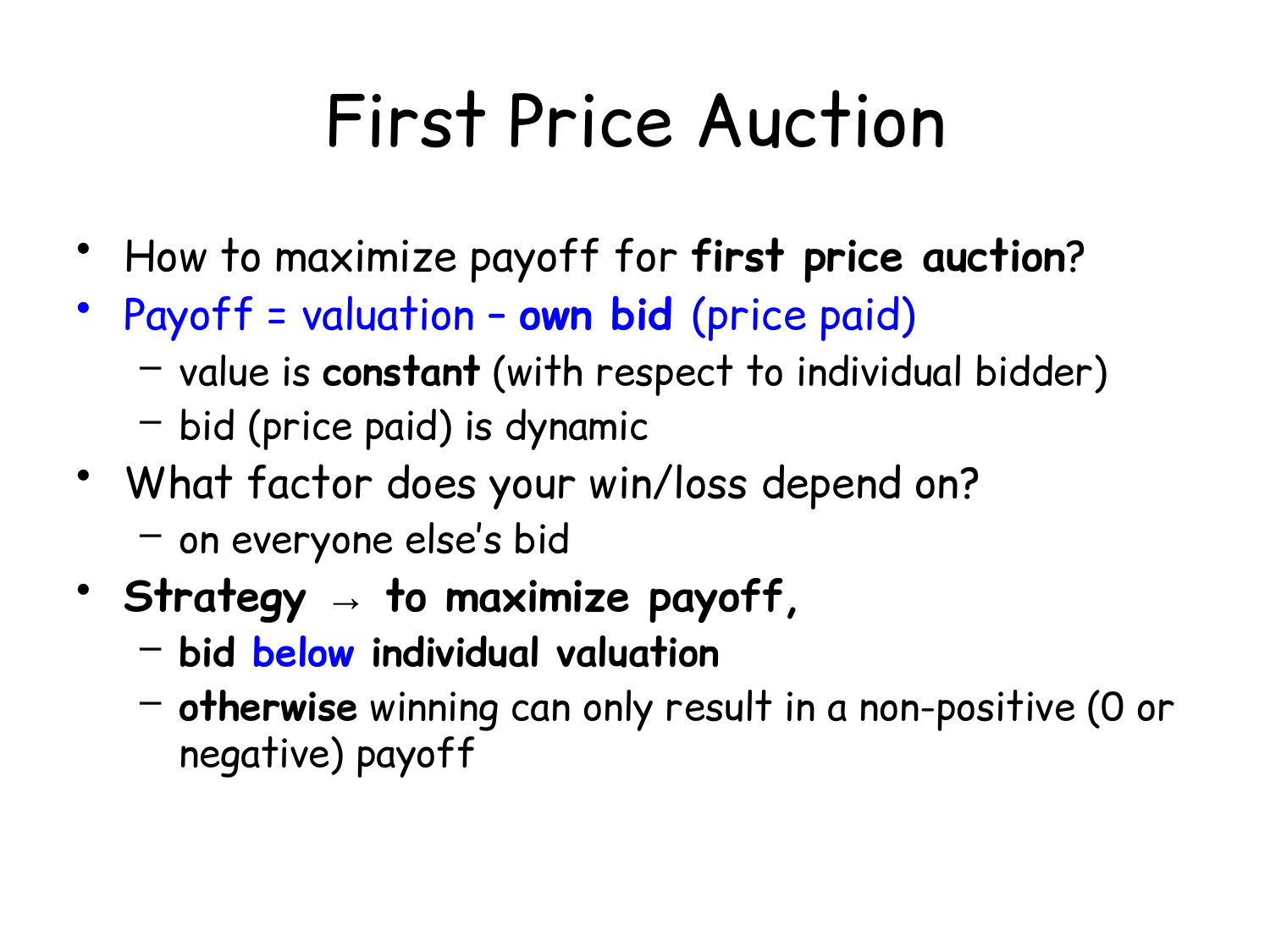

# First Price Auction
How to maximize payoff for first price auction?
Payoff = valuation – own bid (price paid)
value is constant (with respect to individual bidder)
bid (price paid) is dynamic
What factor does your win/loss depend on?
on everyone else’s bid
Strategy → to maximize payoff,
bid below individual valuation
otherwise winning can only result in a non-positive (0 or negative) payoff